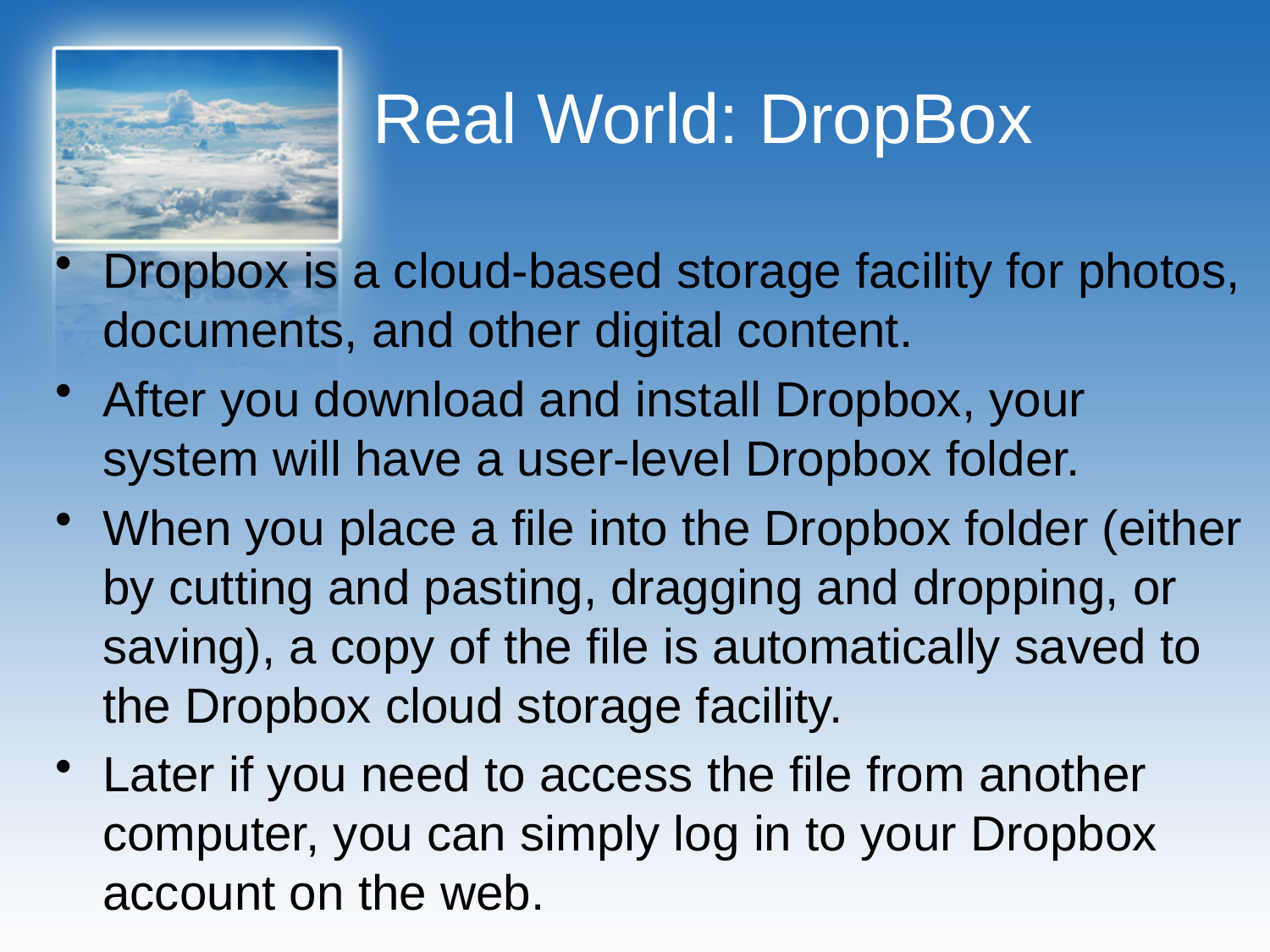

# Real World: DropBox
Dropbox is a cloud-based storage facility for photos, documents, and other digital content.
After you download and install Dropbox, your system will have a user-level Dropbox folder.
When you place a file into the Dropbox folder (either by cutting and pasting, dragging and dropping, or saving), a copy of the file is automatically saved to the Dropbox cloud storage facility.
Later if you need to access the file from another computer, you can simply log in to your Dropbox account on the web.